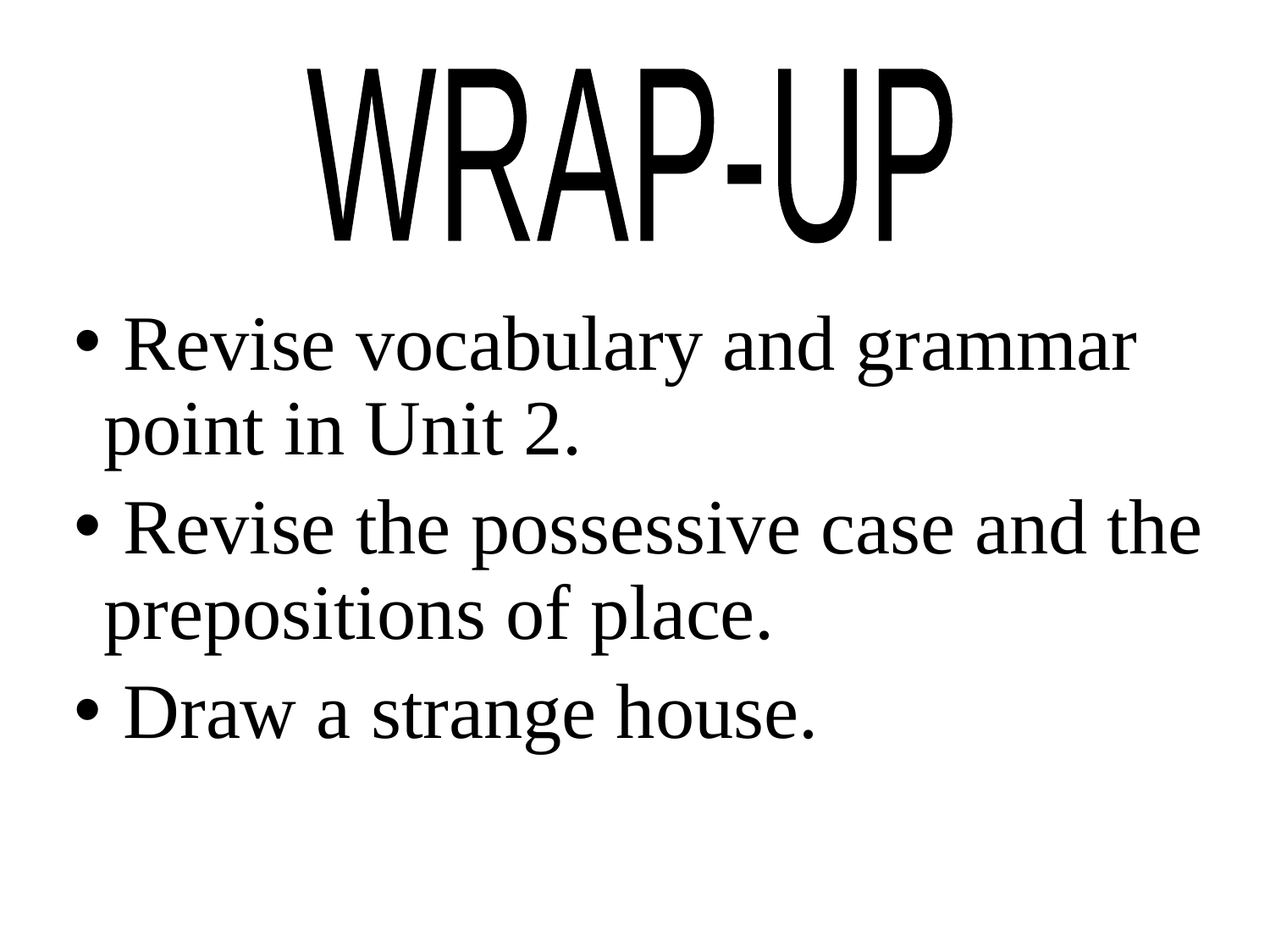

WRAP-UP

 Revise vocabulary and grammar point in Unit 2.
 Revise the possessive case and the prepositions of place.
 Draw a strange house.